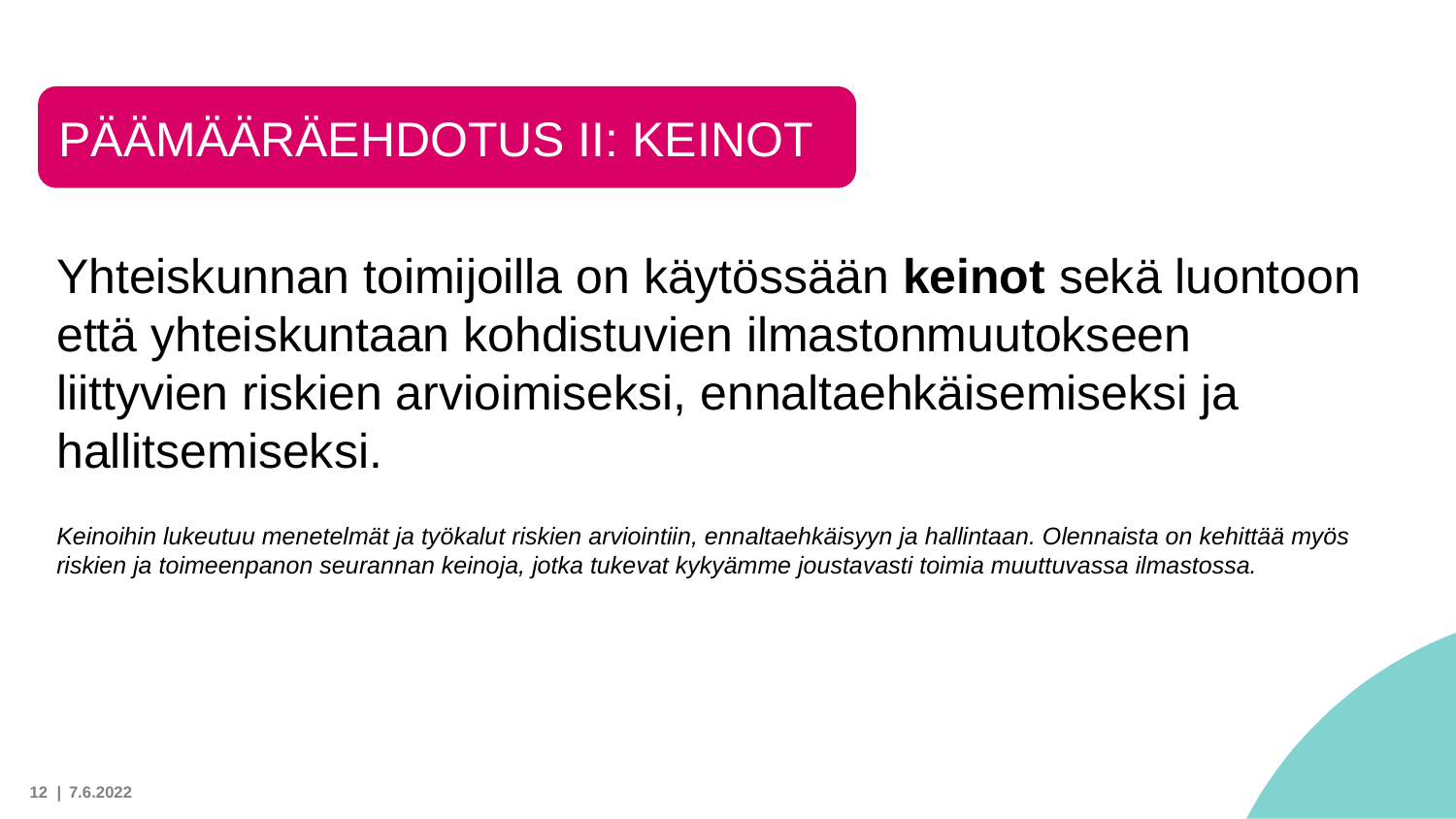

#
PÄÄMÄÄRÄEHDOTUS II: KEINOT

Yhteiskunnan toimijoilla on käytössään keinot sekä luontoon että yhteiskuntaan kohdistuvien ilmastonmuutokseen liittyvien riskien arvioimiseksi, ennaltaehkäisemiseksi ja hallitsemiseksi.

Keinoihin lukeutuu menetelmät ja työkalut riskien arviointiin, ennaltaehkäisyyn ja hallintaan. Olennaista on kehittää myös riskien ja toimeenpanon seurannan keinoja, jotka tukevat kykyämme joustavasti toimia muuttuvassa ilmastossa.
12  |
7.6.2022